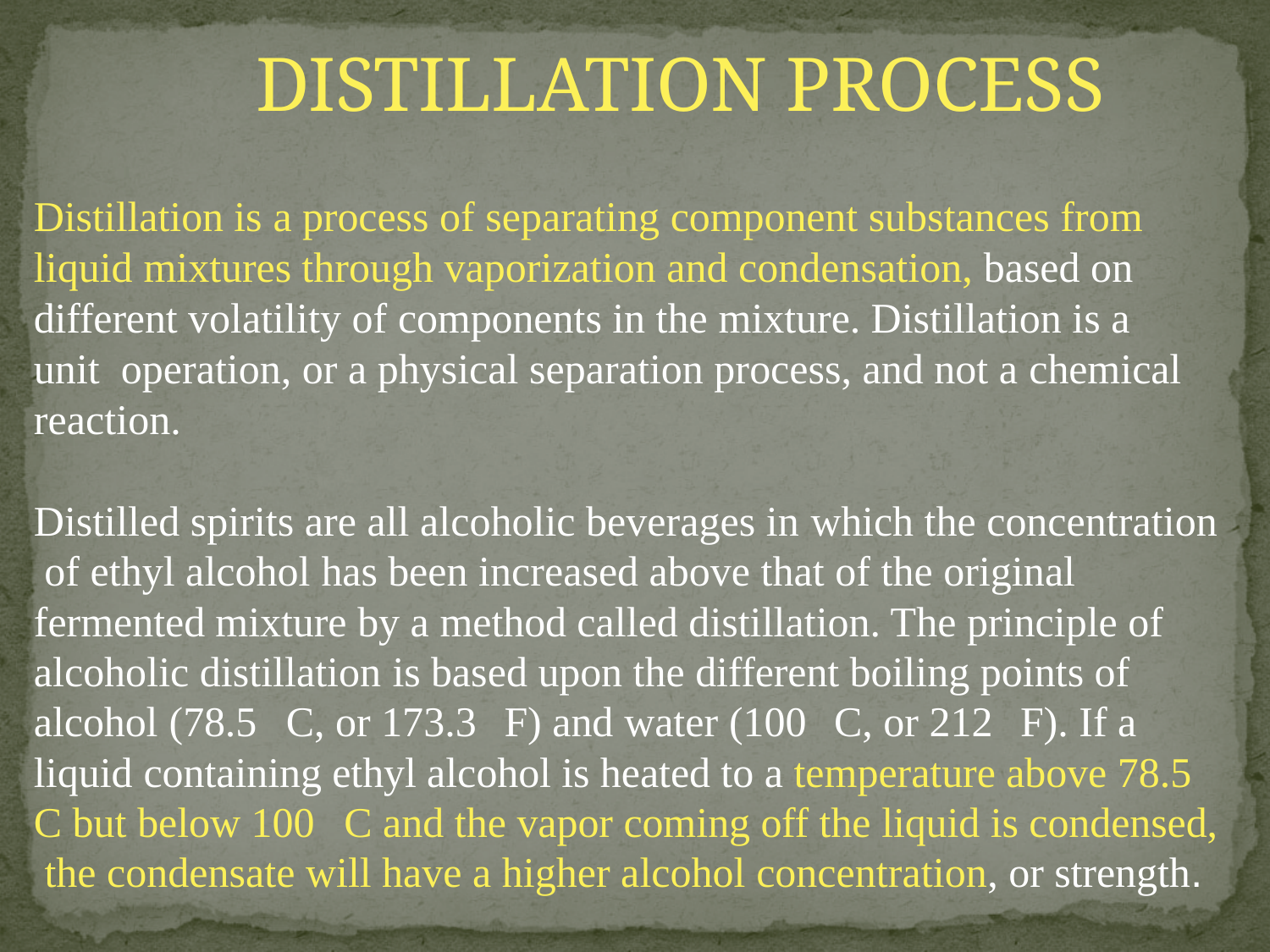

# DISTILLATION PROCESS
Distillation is a process of separating component substances from  liquid mixtures through vaporization and condensation, based on  different volatility of components in the mixture. Distillation is a unit  operation, or a physical separation process, and not a chemical  reaction.

Distilled spirits are all alcoholic beverages in which the concentration  of ethyl alcohol has been increased above that of the original  fermented mixture by a method called distillation. The principle of  alcoholic distillation is based upon the different boiling points of  alcohol (78.5	C, or 173.3	F) and water (100	C, or 212	F). If a  liquid containing ethyl alcohol is heated to a temperature above 78.5  C but below 100	C and the vapor coming off the liquid is condensed,  the condensate will have a higher alcohol concentration, or strength.